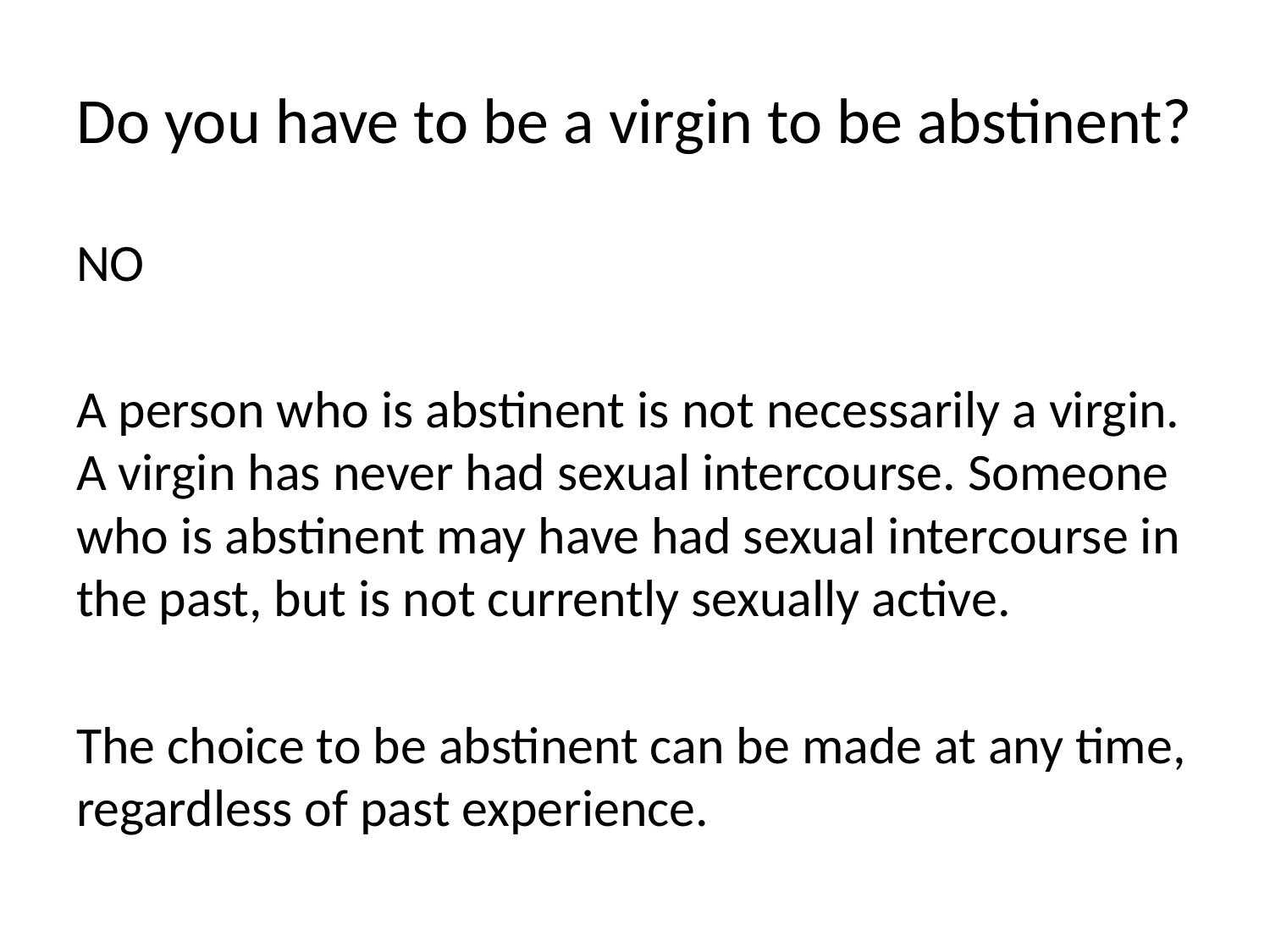

# Do you have to be a virgin to be abstinent?
NO

A person who is abstinent is not necessarily a virgin. A virgin has never had sexual intercourse. Someone who is abstinent may have had sexual intercourse in the past, but is not currently sexually active.

The choice to be abstinent can be made at any time, regardless of past experience.